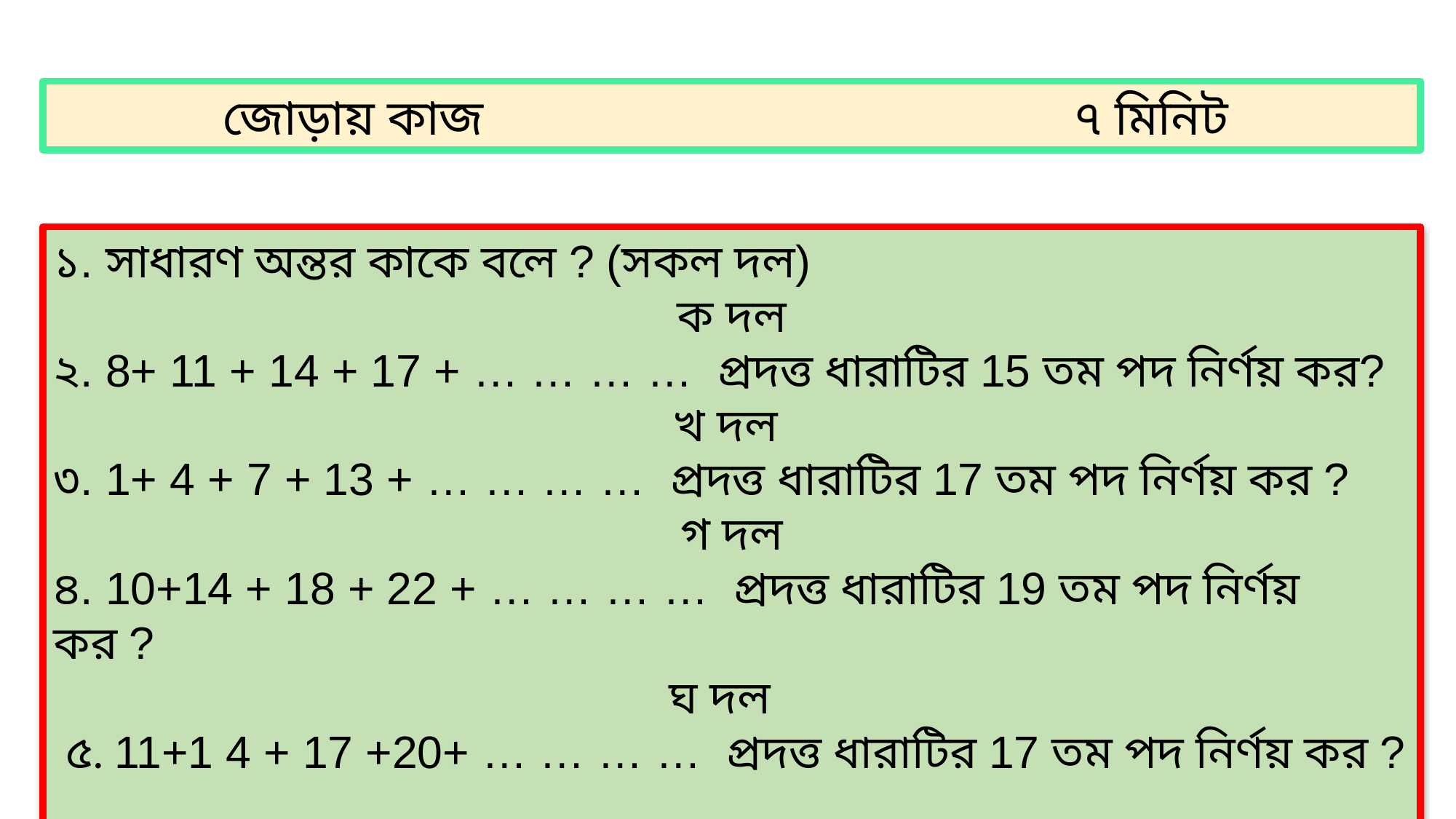

জোড়ায় কাজ                                               ৭ মিনিট
১. সাধারণ অন্তর কাকে বলে ? (সকল দল)
ক দল
২. 8+ 11 + 14 + 17 + … … … …  প্রদত্ত ধারাটির 15 তম পদ নির্ণয় কর?
খ দল
৩. 1+ 4 + 7 + 13 + … … … …  প্রদত্ত ধারাটির 17 তম পদ নির্ণয় কর ?
গ দল
৪. 10+14 + 18 + 22 + … … … …  প্রদত্ত ধারাটির 19 তম পদ নির্ণয় কর ?
ঘ দল
 ৫. 11+1 4 + 17 +20+ … … … …  প্রদত্ত ধারাটির 17 তম পদ নির্ণয় কর ?